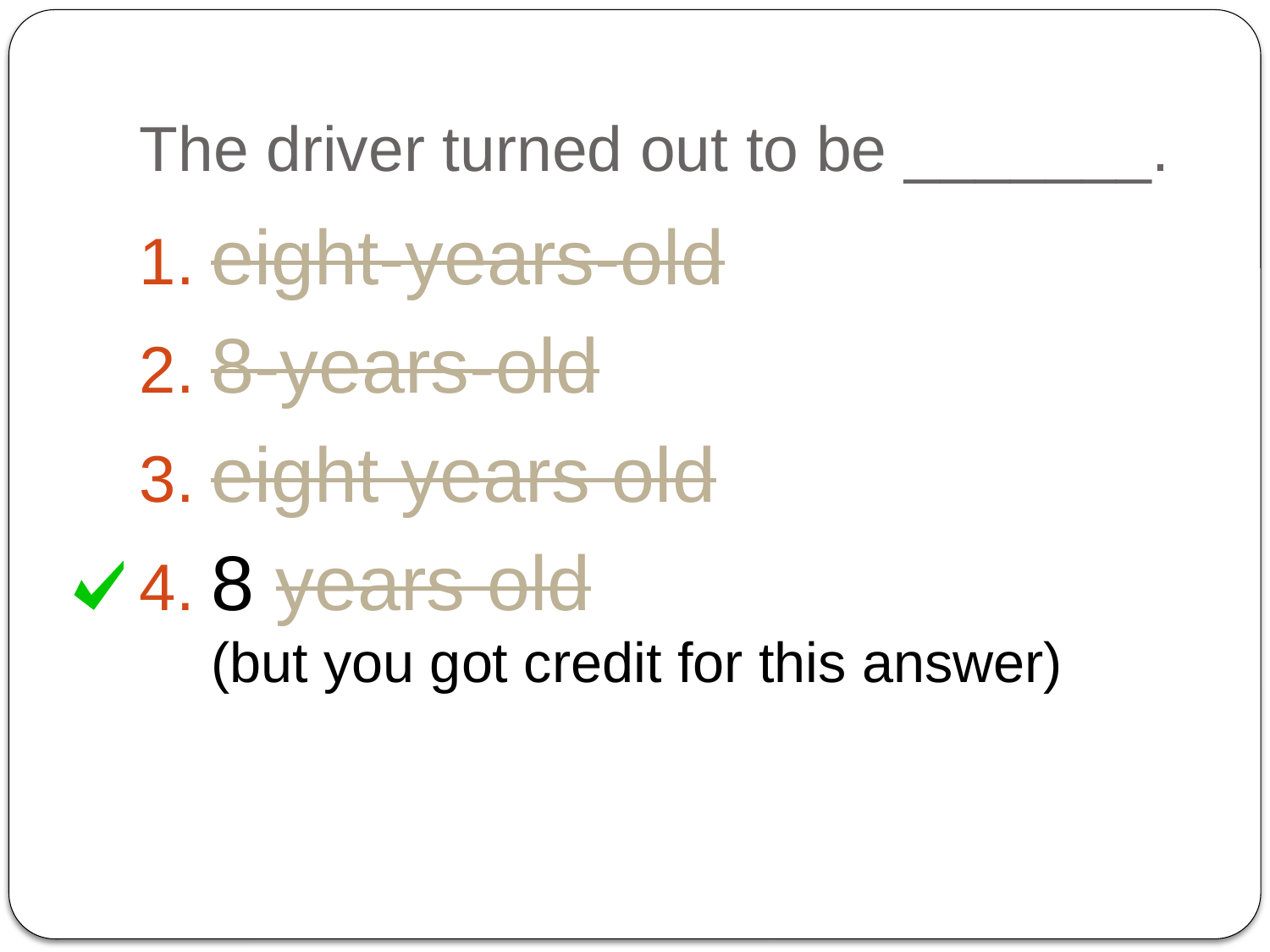

# The driver turned out to be _______.
eight-years-old
8-years-old
eight years old
8 years old
(but you got credit for this answer)